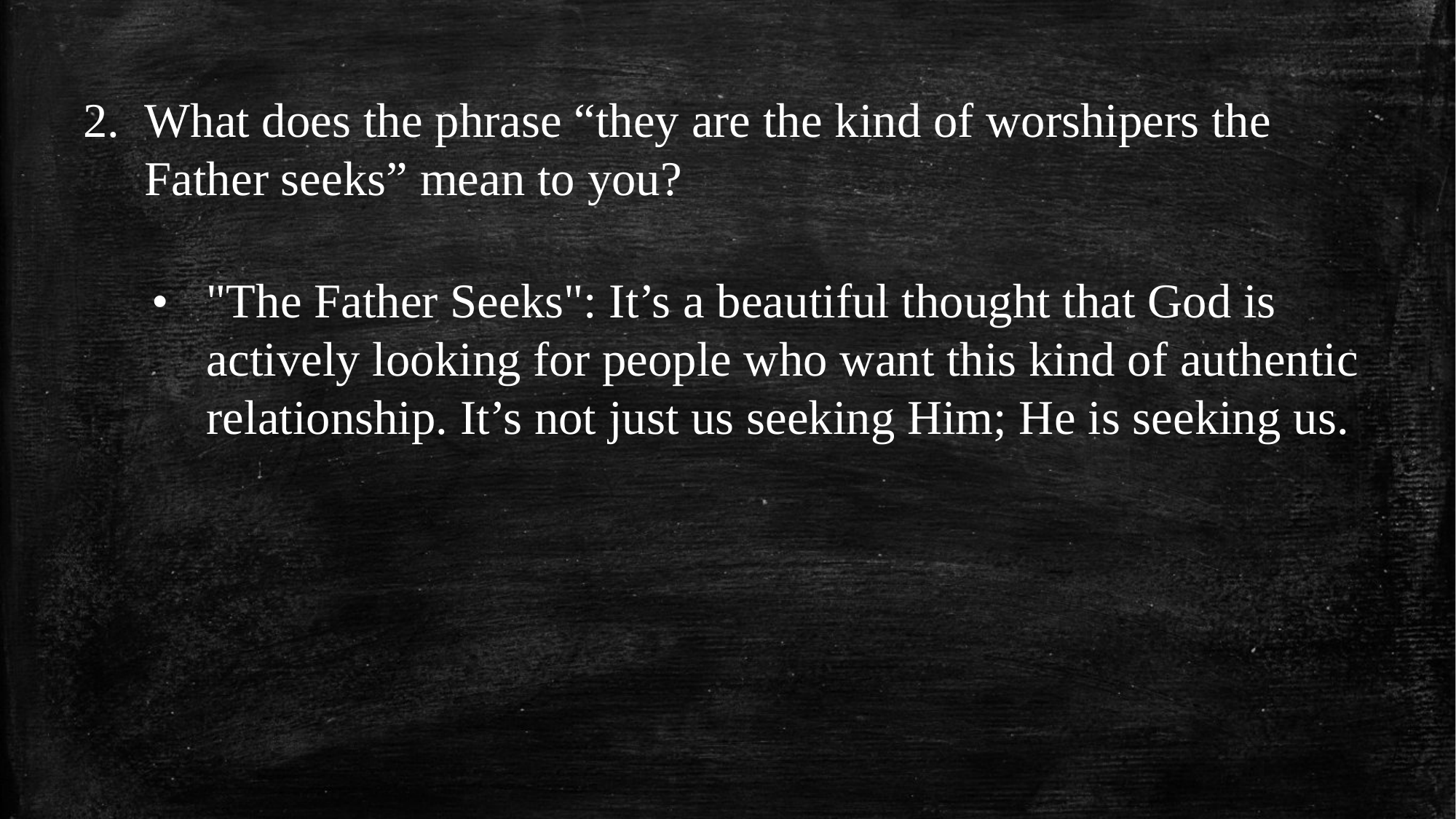

What does the phrase “they are the kind of worshipers the Father seeks” mean to you?
•	"The Father Seeks": It’s a beautiful thought that God is actively looking for people who want this kind of authentic relationship. It’s not just us seeking Him; He is seeking us.